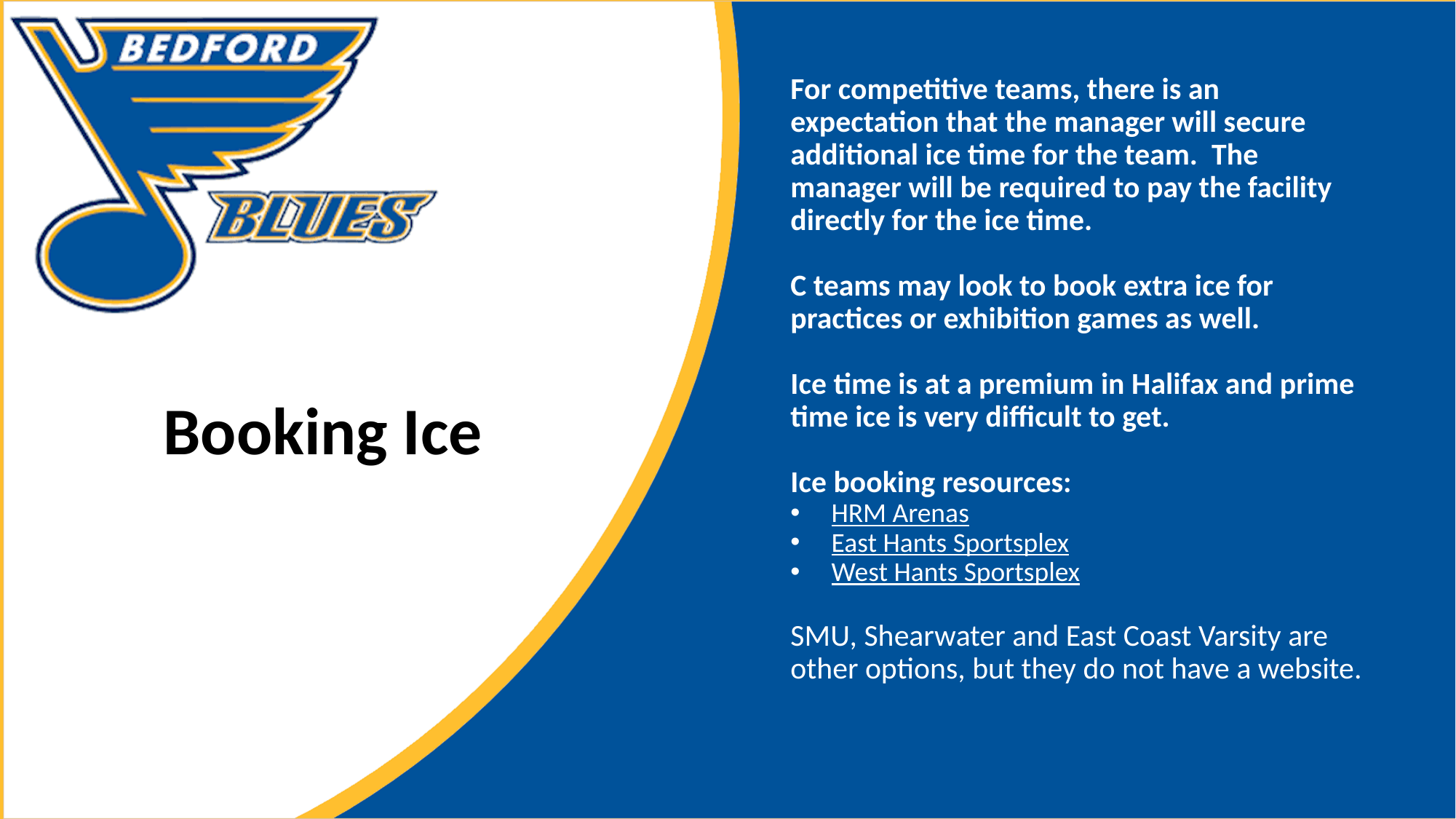

For competitive teams, there is an expectation that the manager will secure additional ice time for the team.  The manager will be required to pay the facility directly for the ice time.

C teams may look to book extra ice for practices or exhibition games as well.

Ice time is at a premium in Halifax and prime time ice is very difficult to get.

Ice booking resources:
HRM Arenas
East Hants Sportsplex
West Hants Sportsplex

SMU, Shearwater and East Coast Varsity are other options, but they do not have a website.
Booking Ice